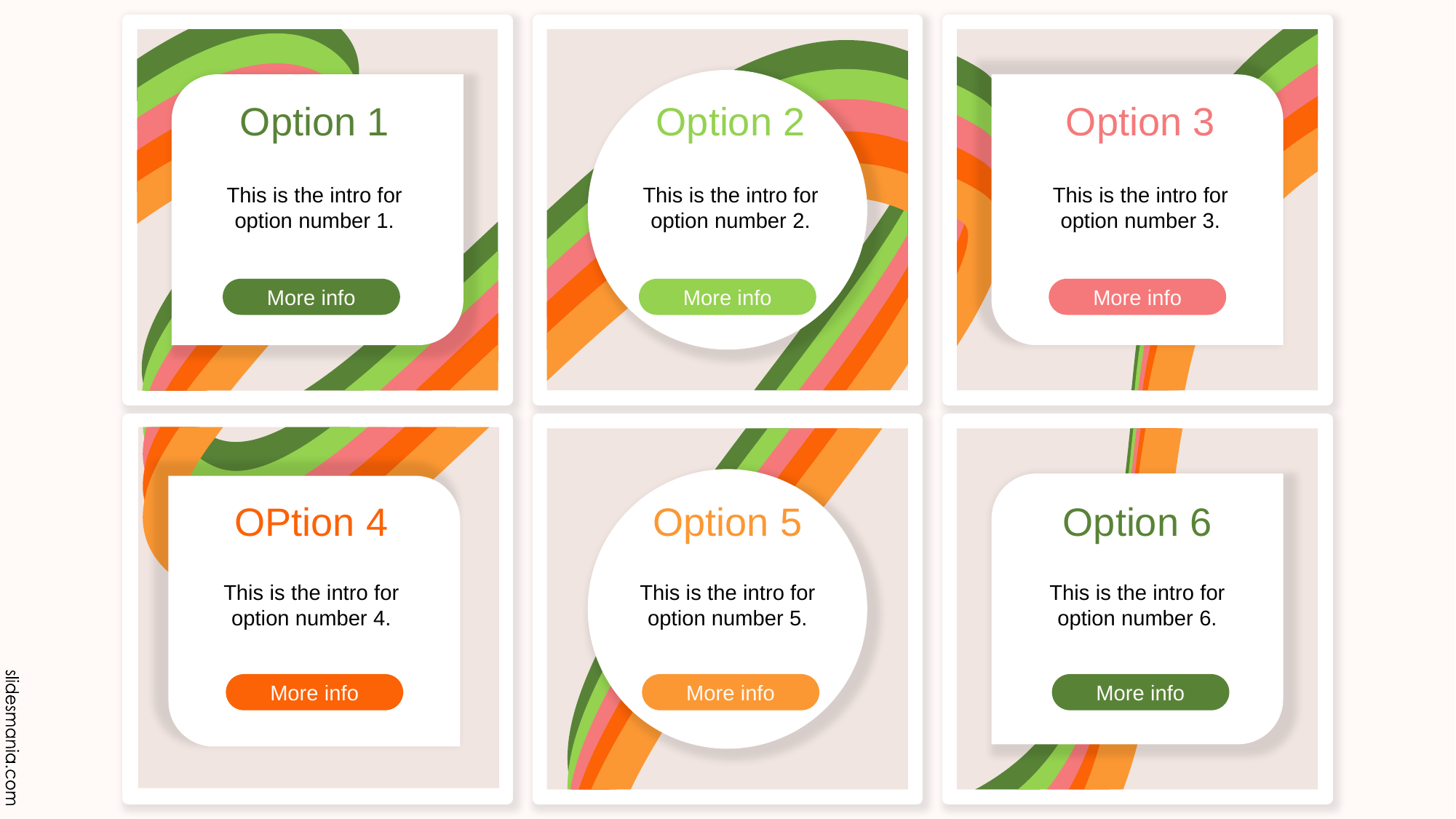

# Option 1
Option 2
Option 3
This is the intro for option number 1.
This is the intro for option number 2.
This is the intro for option number 3.
More info
More info
More info
OPtion 4
Option 5
Option 6
This is the intro for option number 4.
This is the intro for option number 5.
This is the intro for option number 6.
More info
More info
More info